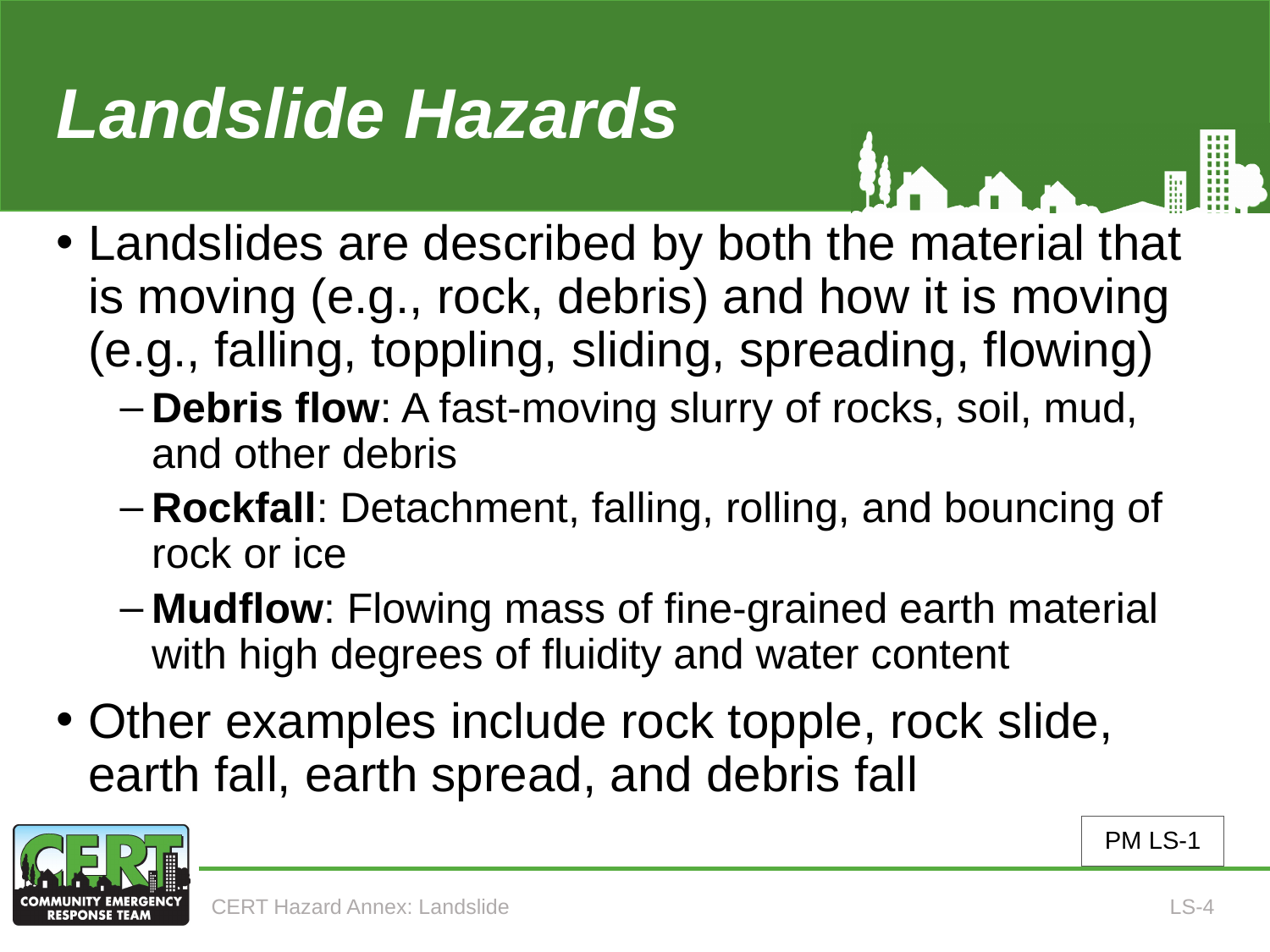

# Landslide Hazards
Landslides are described by both the material that is moving (e.g., rock, debris) and how it is moving (e.g., falling, toppling, sliding, spreading, flowing)
Debris flow: A fast-moving slurry of rocks, soil, mud, and other debris
Rockfall: Detachment, falling, rolling, and bouncing of rock or ice
Mudflow: Flowing mass of fine-grained earth material with high degrees of fluidity and water content
Other examples include rock topple, rock slide, earth fall, earth spread, and debris fall
PM LS-1
CERT Hazard Annex: Landslide
LS-4